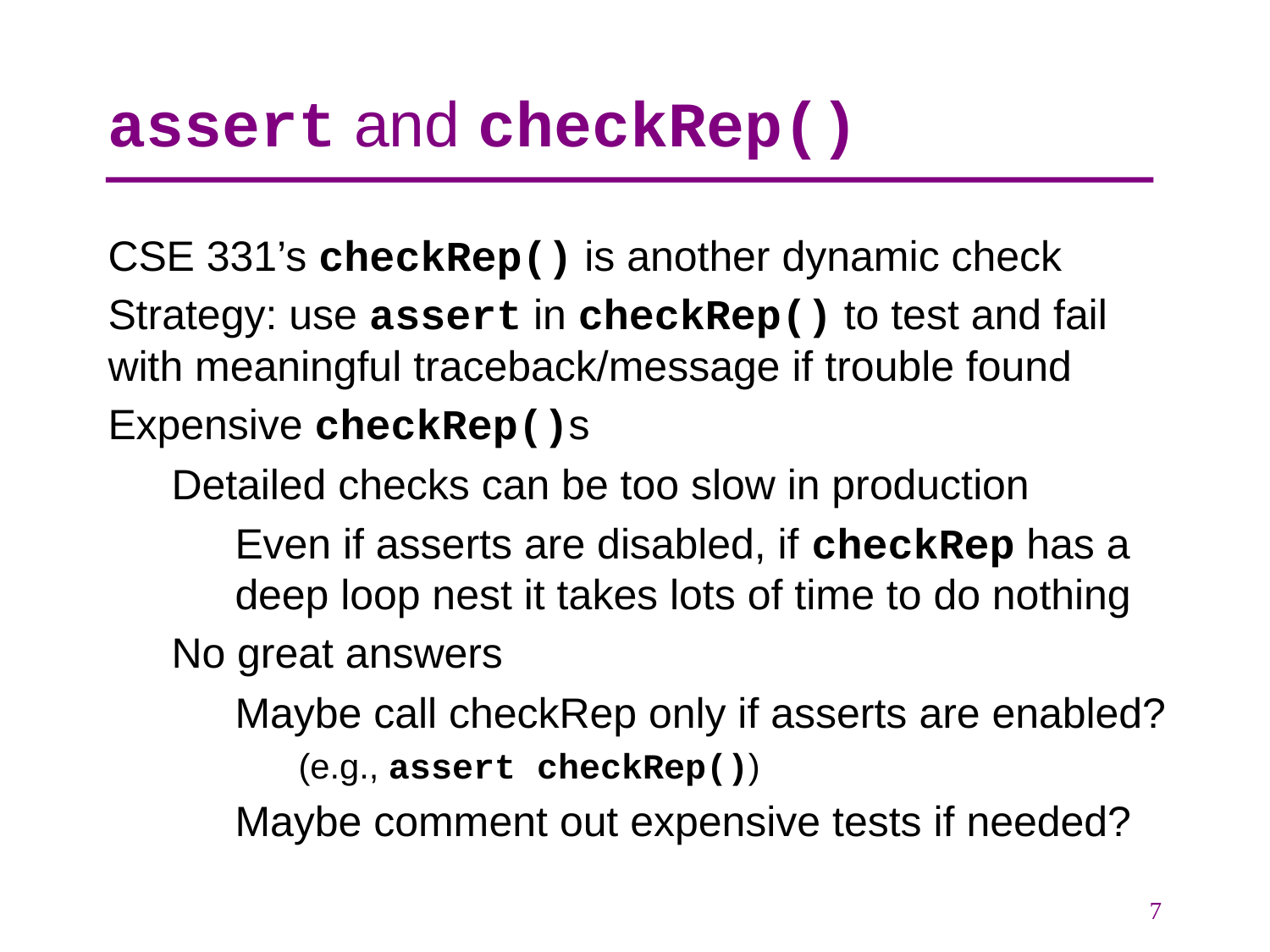

# assert and checkRep()
CSE 331’s checkRep() is another dynamic check
Strategy: use assert in checkRep() to test and fail with meaningful traceback/message if trouble found
Expensive checkRep()s
Detailed checks can be too slow in production
Even if asserts are disabled, if checkRep has a deep loop nest it takes lots of time to do nothing
No great answers
Maybe call checkRep only if asserts are enabled?
(e.g., assert checkRep())
Maybe comment out expensive tests if needed?
7